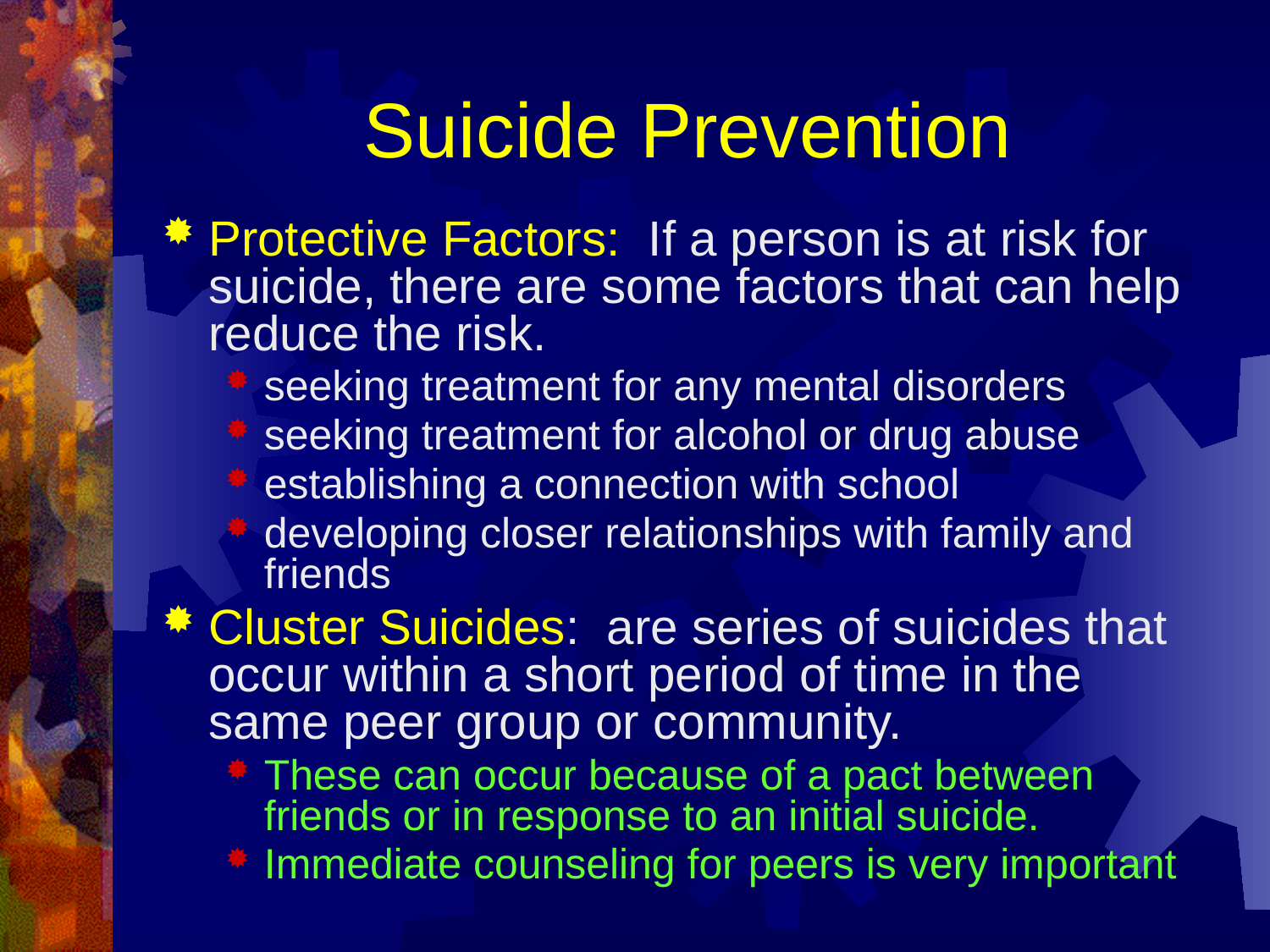

# Suicide Prevention
Protective Factors:  If a person is at risk for suicide, there are some factors that can help reduce the risk.
seeking treatment for any mental disorders
seeking treatment for alcohol or drug abuse
establishing a connection with school
developing closer relationships with family and friends
Cluster Suicides:  are series of suicides that occur within a short period of time in the same peer group or community.
These can occur because of a pact between friends or in response to an initial suicide.
Immediate counseling for peers is very important